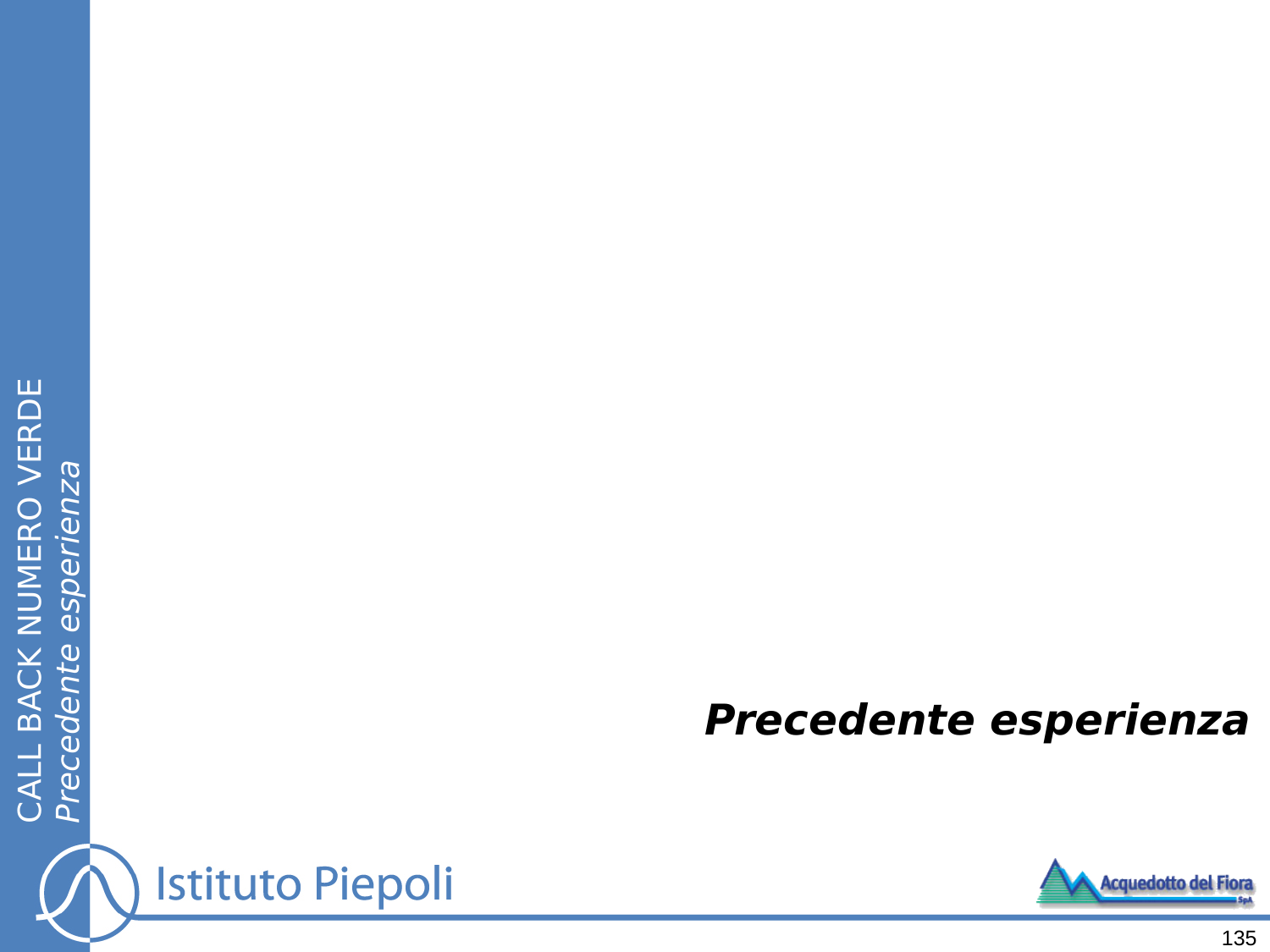

CALL BACK NUMERO VERDE
Precedente esperienza

Precedente esperienza
135